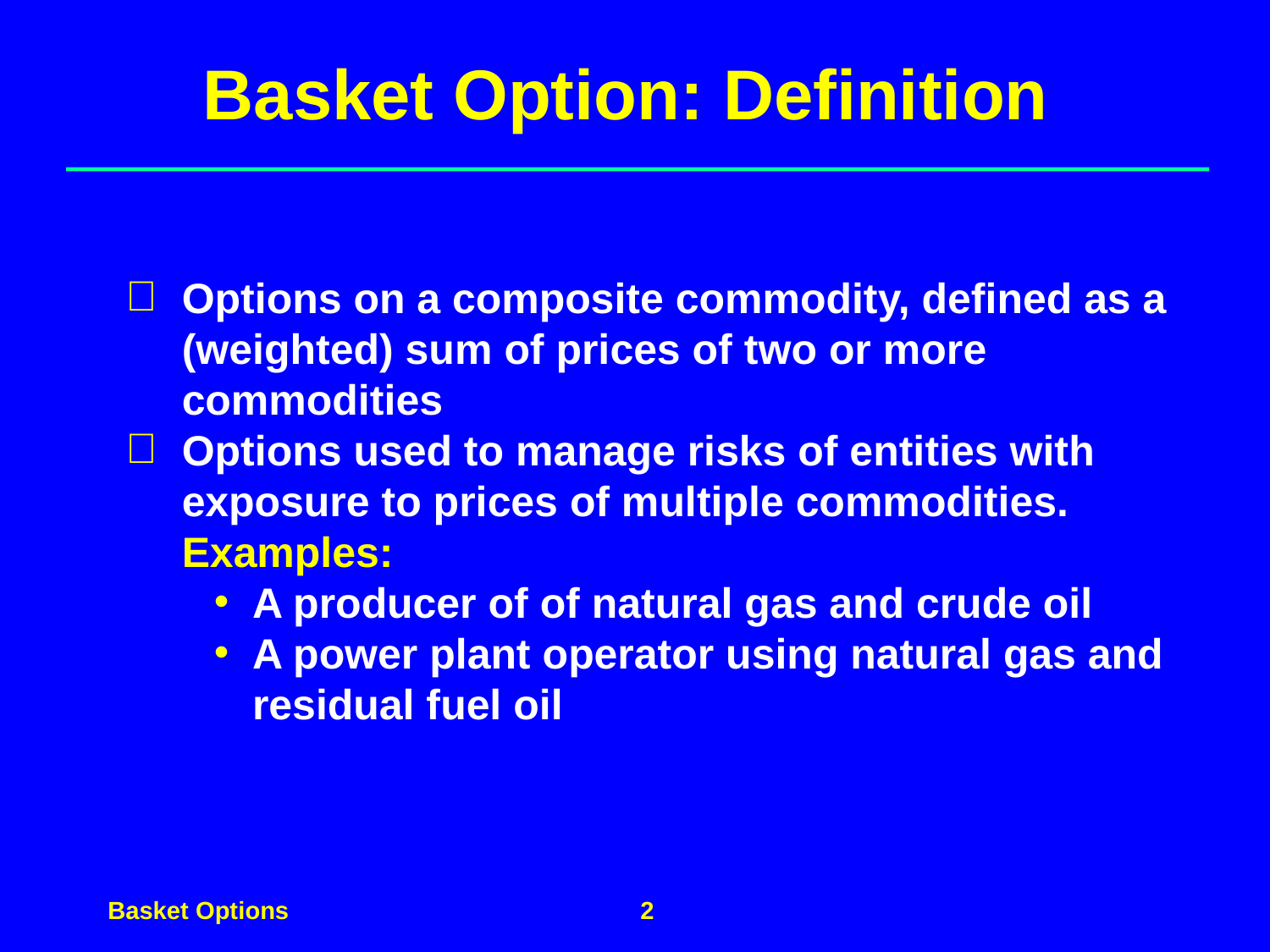

Basket Option: Definition

Options on a composite commodity, defined as a (weighted) sum of prices of two or more commodities
Options used to manage risks of entities with exposure to prices of multiple commodities. Examples:
A producer of of natural gas and crude oil
A power plant operator using natural gas and residual fuel oil
2
Basket Options